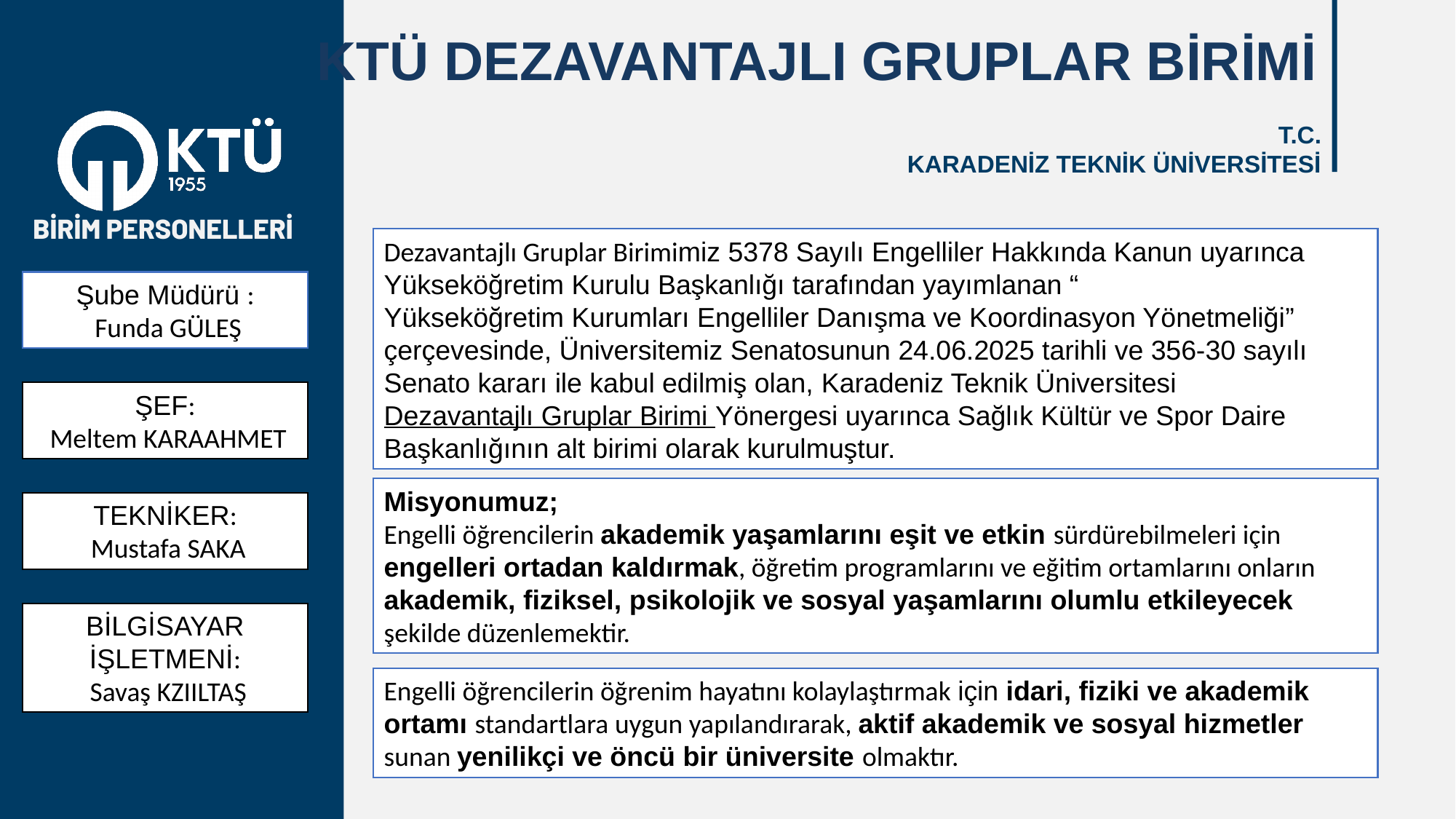

KTÜ DEZAVANTAJLI GRUPLAR BİRİMİ
BİRİM PERSONELLERİ
Dezavantajlı Gruplar Birimimiz 5378 Sayılı Engelliler Hakkında Kanun uyarınca Yükseköğretim Kurulu Başkanlığı tarafından yayımlanan “Yükseköğretim Kurumları Engelliler Danışma ve Koordinasyon Yönetmeliği” çerçevesinde, Üniversitemiz Senatosunun 24.06.2025 tarihli ve 356-30 sayılı Senato kararı ile kabul edilmiş olan, Karadeniz Teknik Üniversitesi Dezavantajlı Gruplar Birimi Yönergesi uyarınca Sağlık Kültür ve Spor Daire Başkanlığının alt birimi olarak kurulmuştur.
Şube Müdürü :
 Funda GÜLEŞ
ŞEF:
 Meltem KARAAHMET
Misyonumuz;
Engelli öğrencilerin akademik yaşamlarını eşit ve etkin sürdürebilmeleri için engelleri ortadan kaldırmak, öğretim programlarını ve eğitim ortamlarını onların akademik, fiziksel, psikolojik ve sosyal yaşamlarını olumlu etkileyecek şekilde düzenlemektir.
TEKNİKER:
 Mustafa SAKA
BİLGİSAYAR İŞLETMENİ:
 Savaş KZIILTAŞ
Engelli öğrencilerin öğrenim hayatını kolaylaştırmak için idari, fiziki ve akademik ortamı standartlara uygun yapılandırarak, aktif akademik ve sosyal hizmetler sunan yenilikçi ve öncü bir üniversite olmaktır.